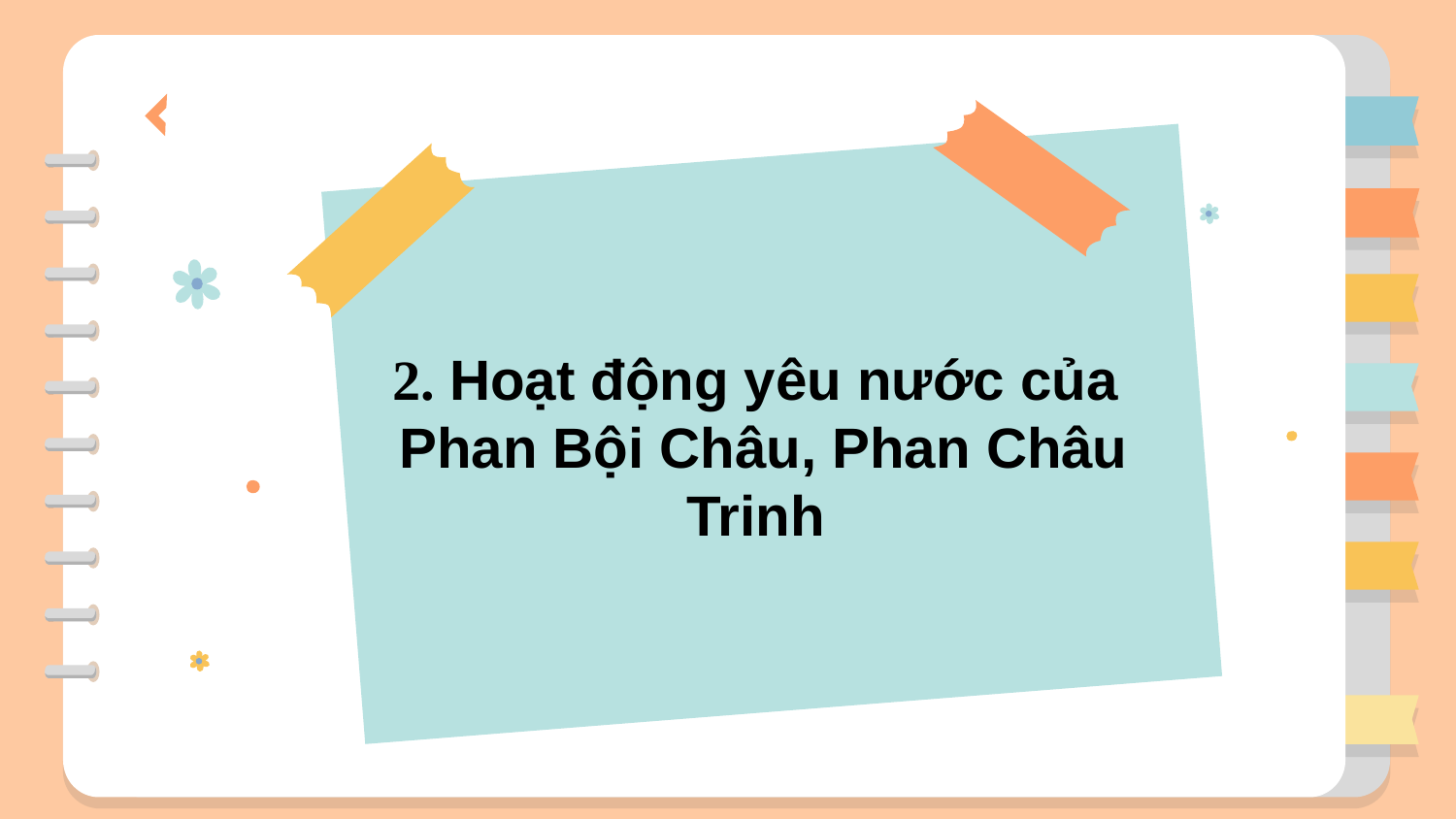

2. Hoạt động yêu nước của
 Phan Bội Châu, Phan Châu Trinh